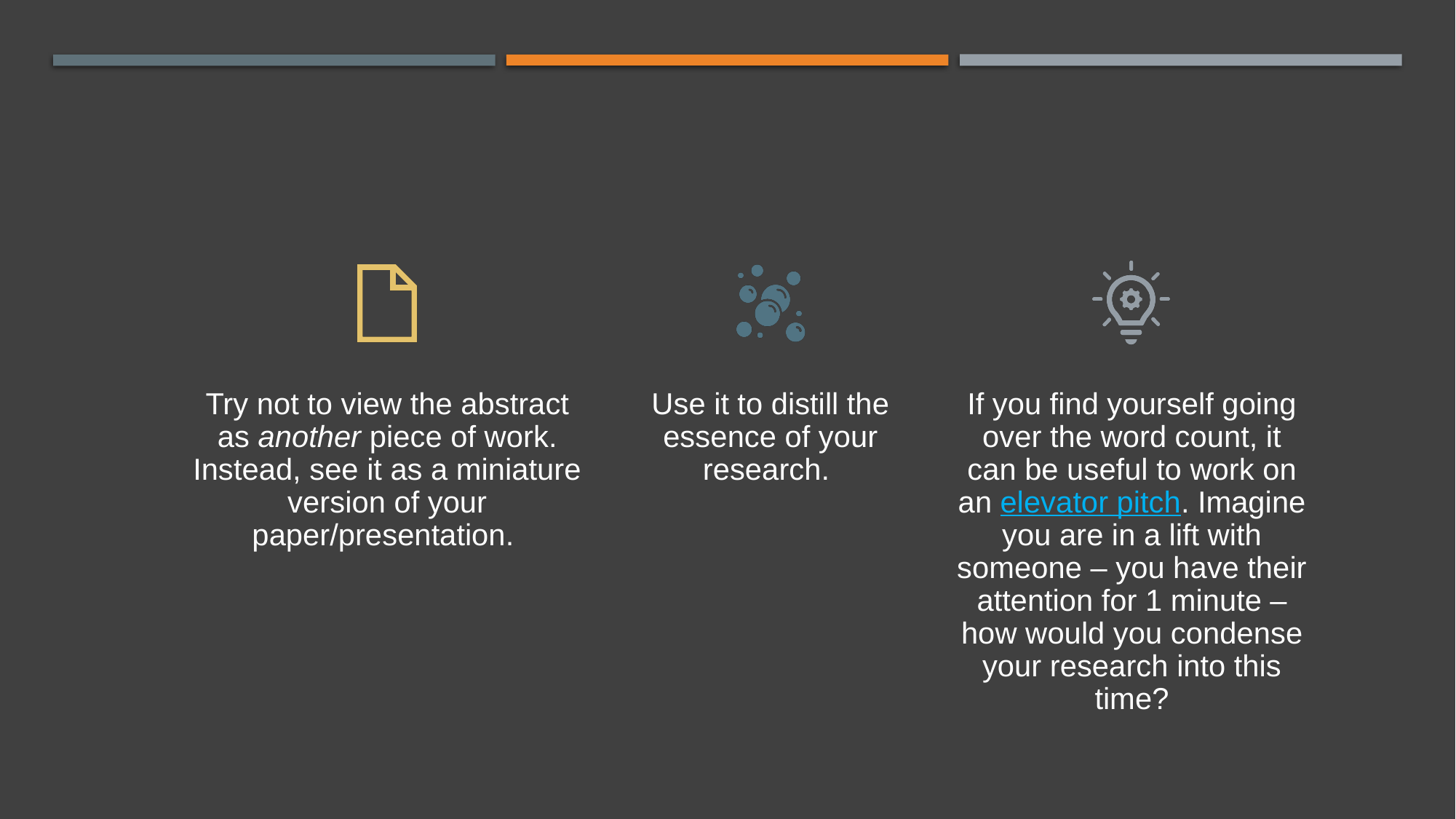

Try not to view the abstract as another piece of work. Instead, see it as a miniature version of your paper/presentation.
Use it to distill the essence of your research.
If you find yourself going over the word count, it can be useful to work on an elevator pitch. Imagine you are in a lift with someone – you have their attention for 1 minute – how would you condense your research into this time?